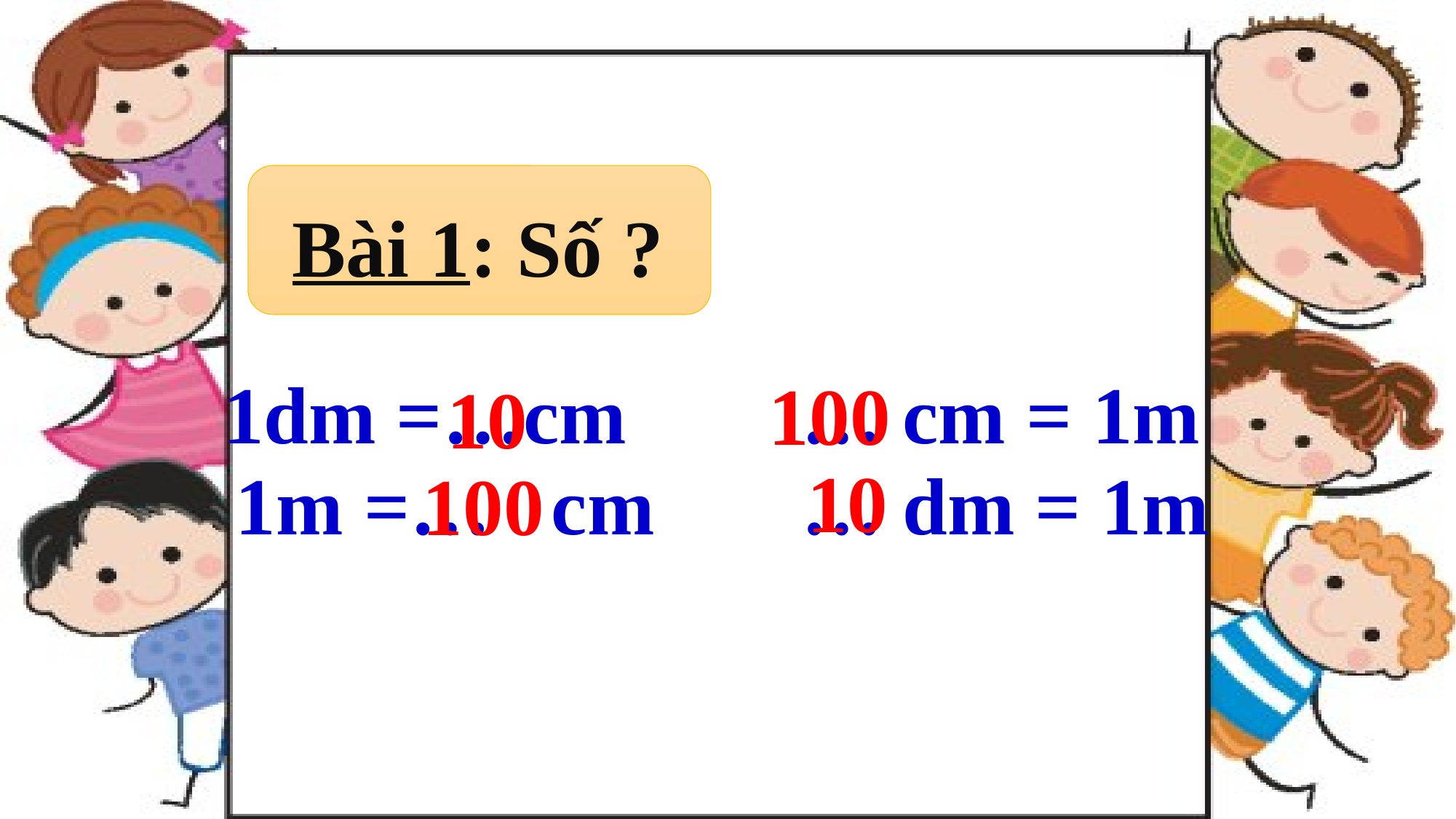

Bài 1: Số ?
1dm =…cm
… cm = 1m
100
10
10
1m =…   cm
… dm = 1m
100